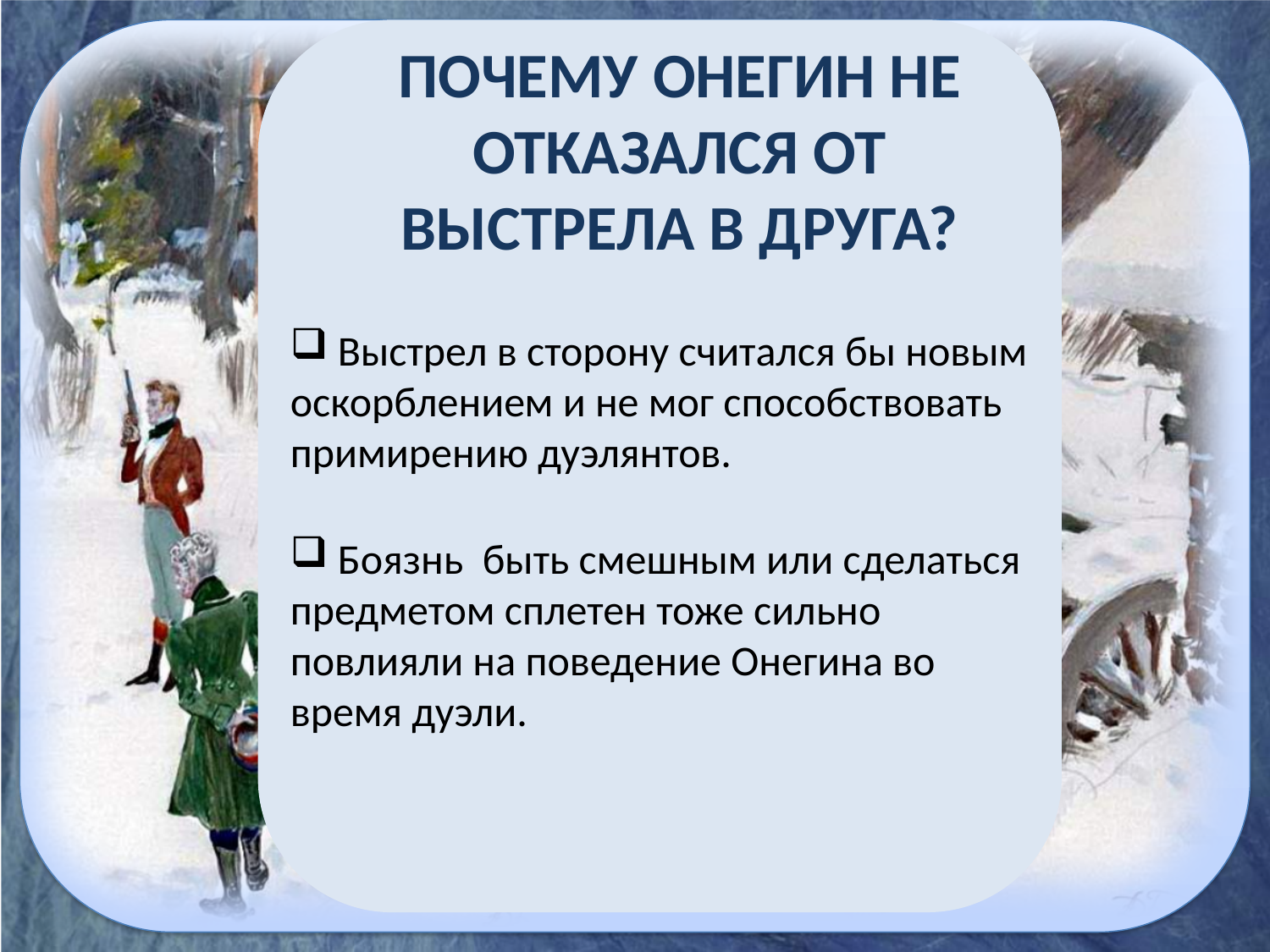

Почему онегин не отказался от выстрела в друга?
 Выстрел в сторону считался бы новым оскорблением и не мог способствовать примирению дуэлянтов.
 Боязнь  быть смешным или сделаться предметом сплетен тоже сильно повлияли на поведение Онегина во время дуэли.